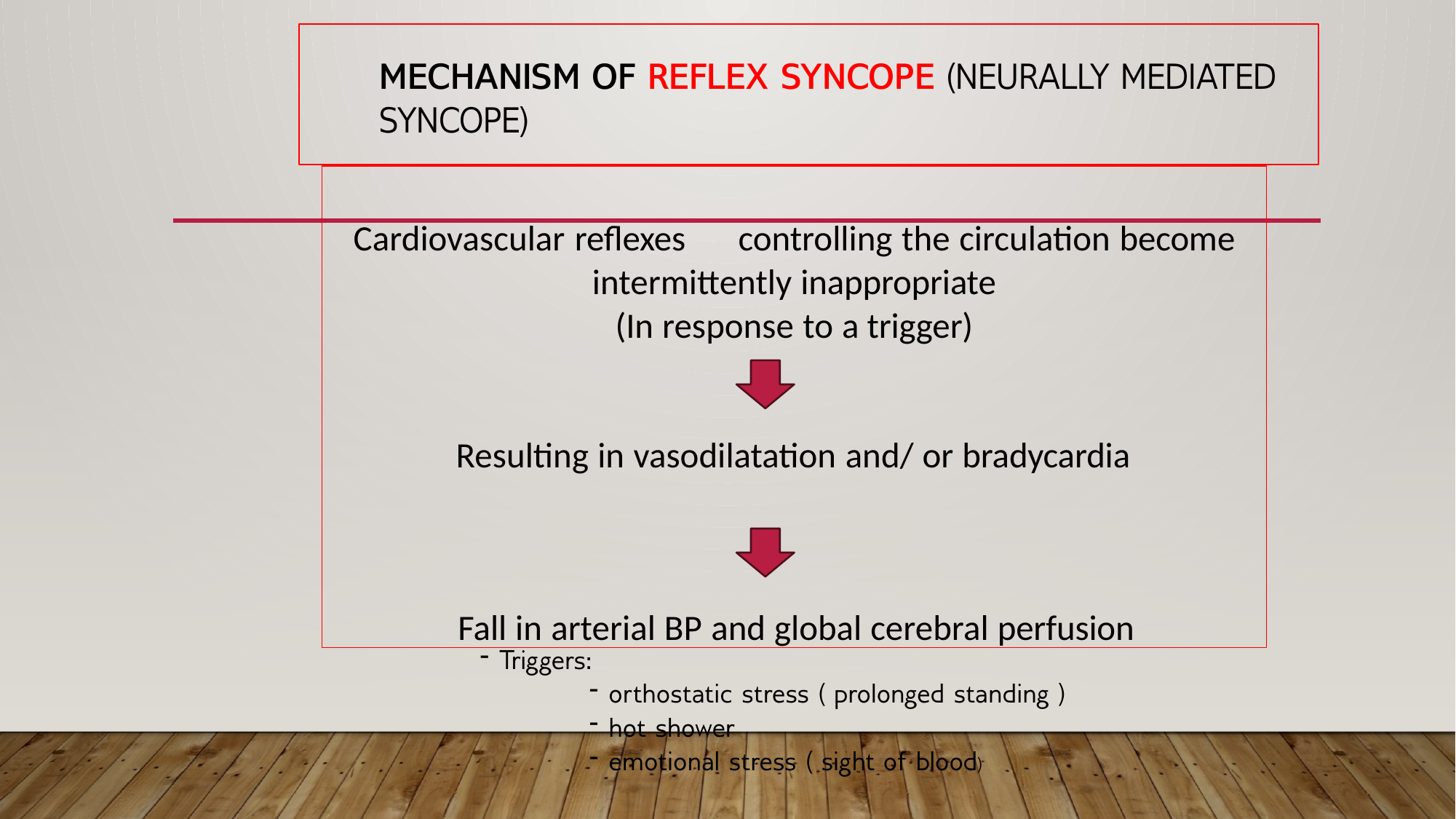

# Mechanism of Reflex syncope (neurally mediated syncope)

Cardiovascular reflexes	controlling the circulation become intermittently inappropriate
(In response to a trigger)

Resulting in vasodilatation and/ or bradycardia

Fall in arterial BP and global cerebral perfusion

Triggers:
orthostatic stress ( prolonged standing )
hot shower
emotional stress ( sight of blood)